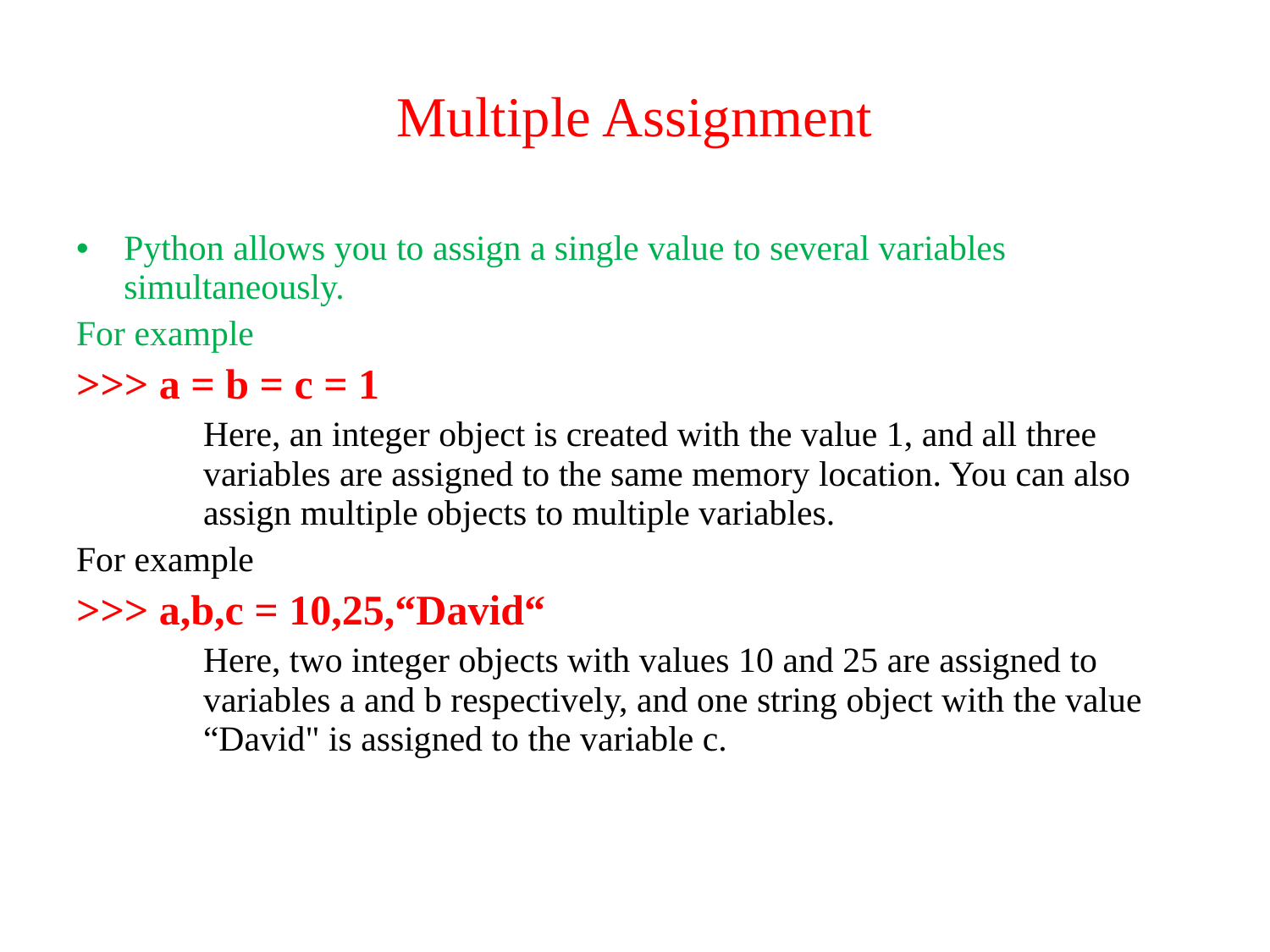

# Multiple Assignment
Python allows you to assign a single value to several variables simultaneously.
For example
>>> a = b = c = 1
	Here, an integer object is created with the value 1, and all three 	variables are assigned to the same memory location. You can also 	assign multiple objects to multiple variables.
For example
>>> a,b,c = 10,25,“David“
	Here, two integer objects with values 10 and 25 are assigned to 	variables a and b respectively, and one string object with the value 	“David" is assigned to the variable c.